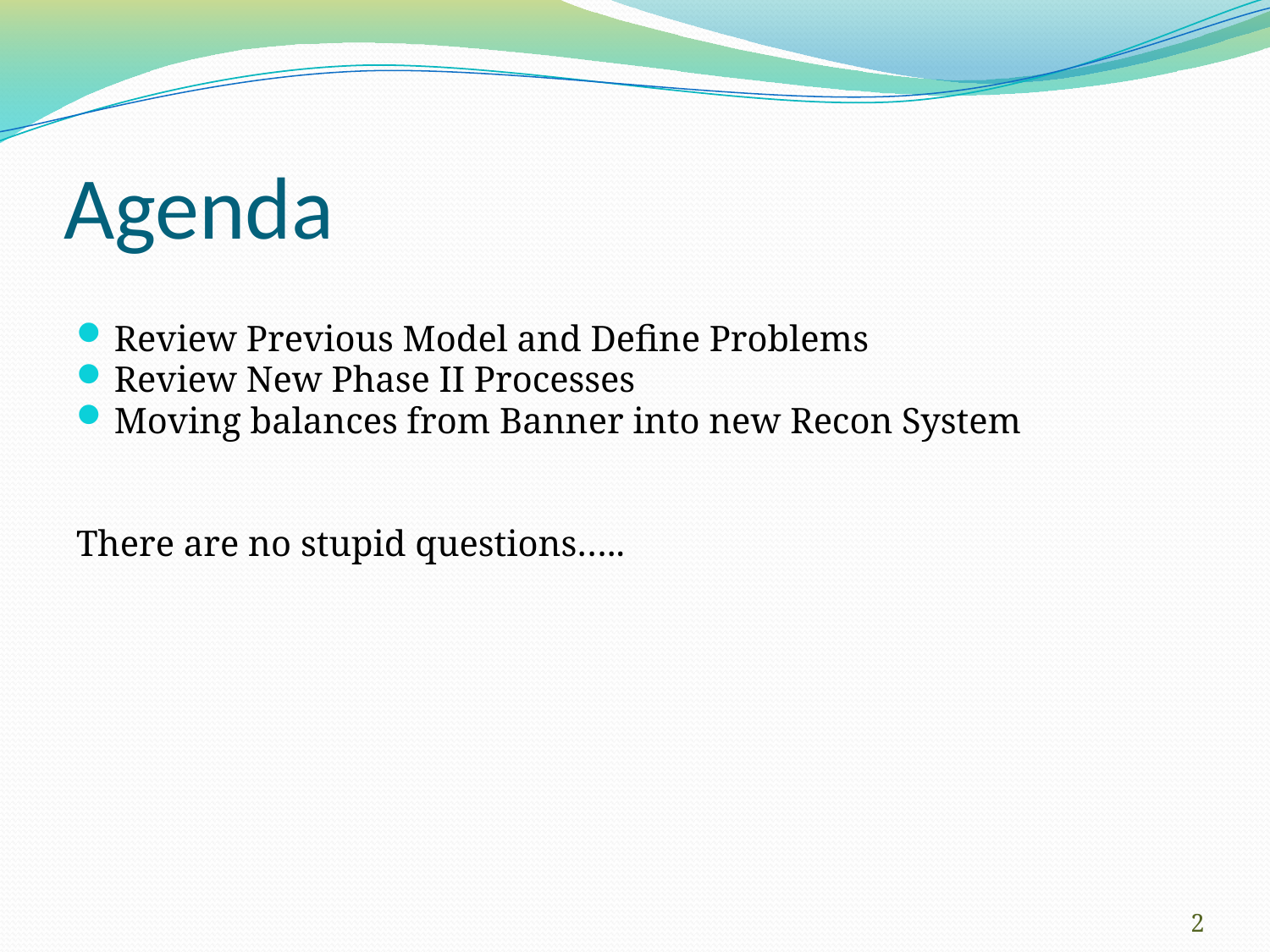

# Agenda

Review Previous Model and Define Problems
Review New Phase II Processes
Moving balances from Banner into new Recon System

There are no stupid questions…..

2